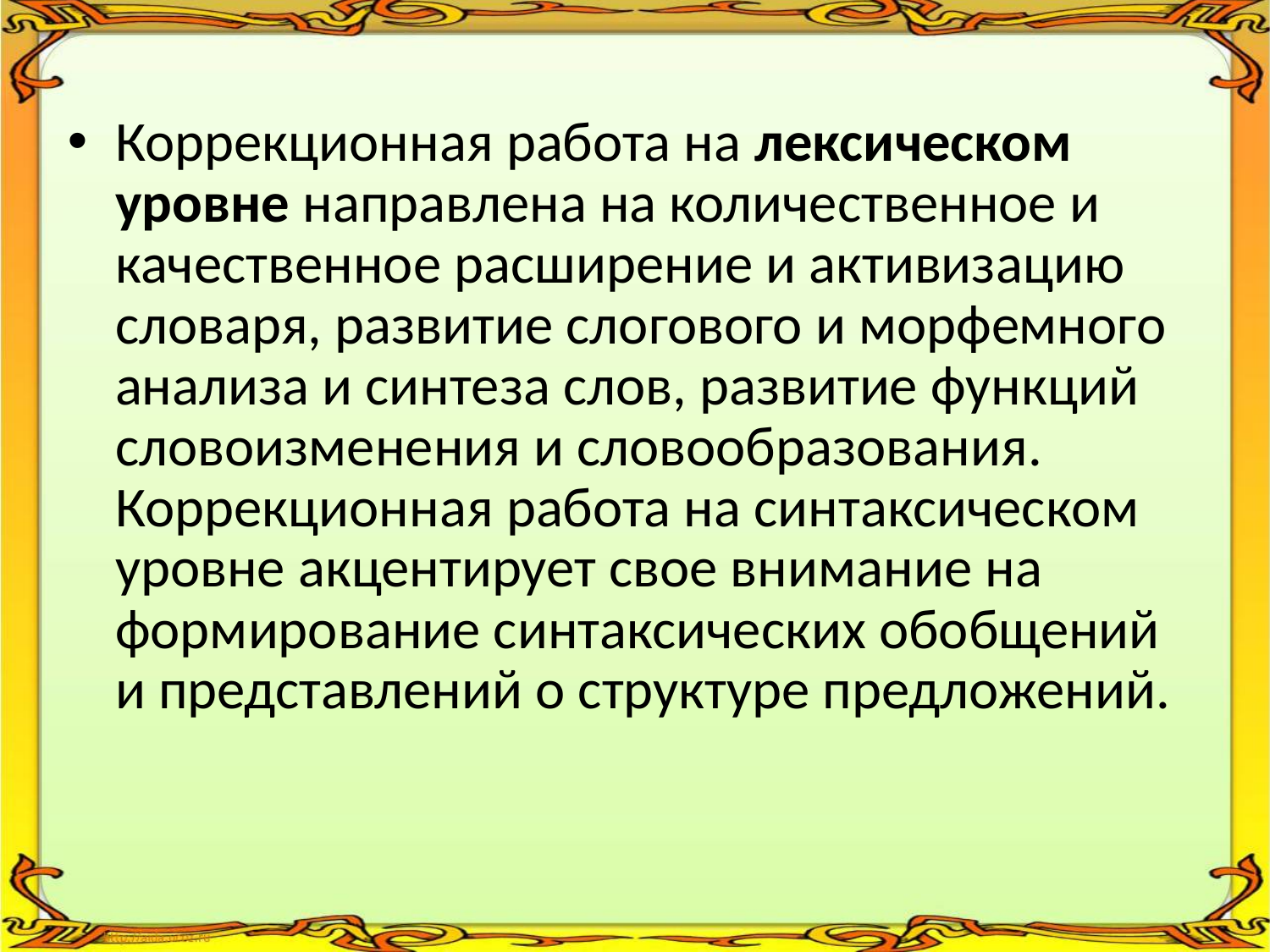

Коррекционная работа на лексическом уровне направлена на количественное и качественное расширение и активизацию словаря, развитие слогового и морфемного анализа и синтеза слов, развитие функций словоизменения и словообразования. Коррекционная работа на синтаксическом уровне акцентирует свое внимание на формирование синтаксических обобщений и представлений о структуре предложений.